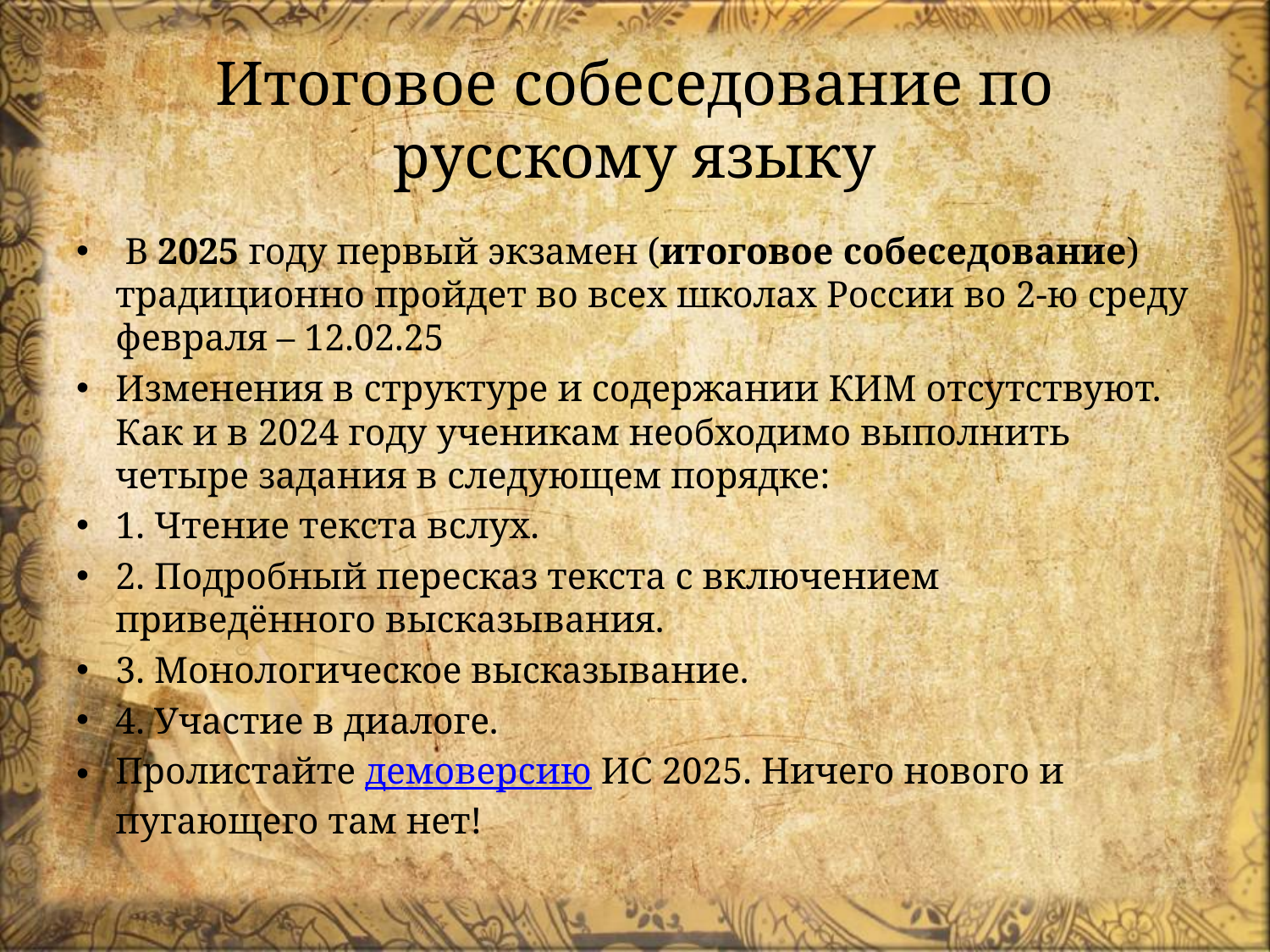

# Итоговое собеседование по русскому языку
 В 2025 году первый экзамен (итоговое собеседование) традиционно пройдет во всех школах России во 2-ю среду февраля – 12.02.25
Изменения в структуре и содержании КИМ отсутствуют. Как и в 2024 году ученикам необходимо выполнить четыре задания в следующем порядке:
1. Чтение текста вслух.
2. Подробный пересказ текста с включением приведённого высказывания.
3. Монологическое высказывание.
4. Участие в диалоге.
Пролистайте демоверсию ИС 2025. Ничего нового и пугающего там нет!